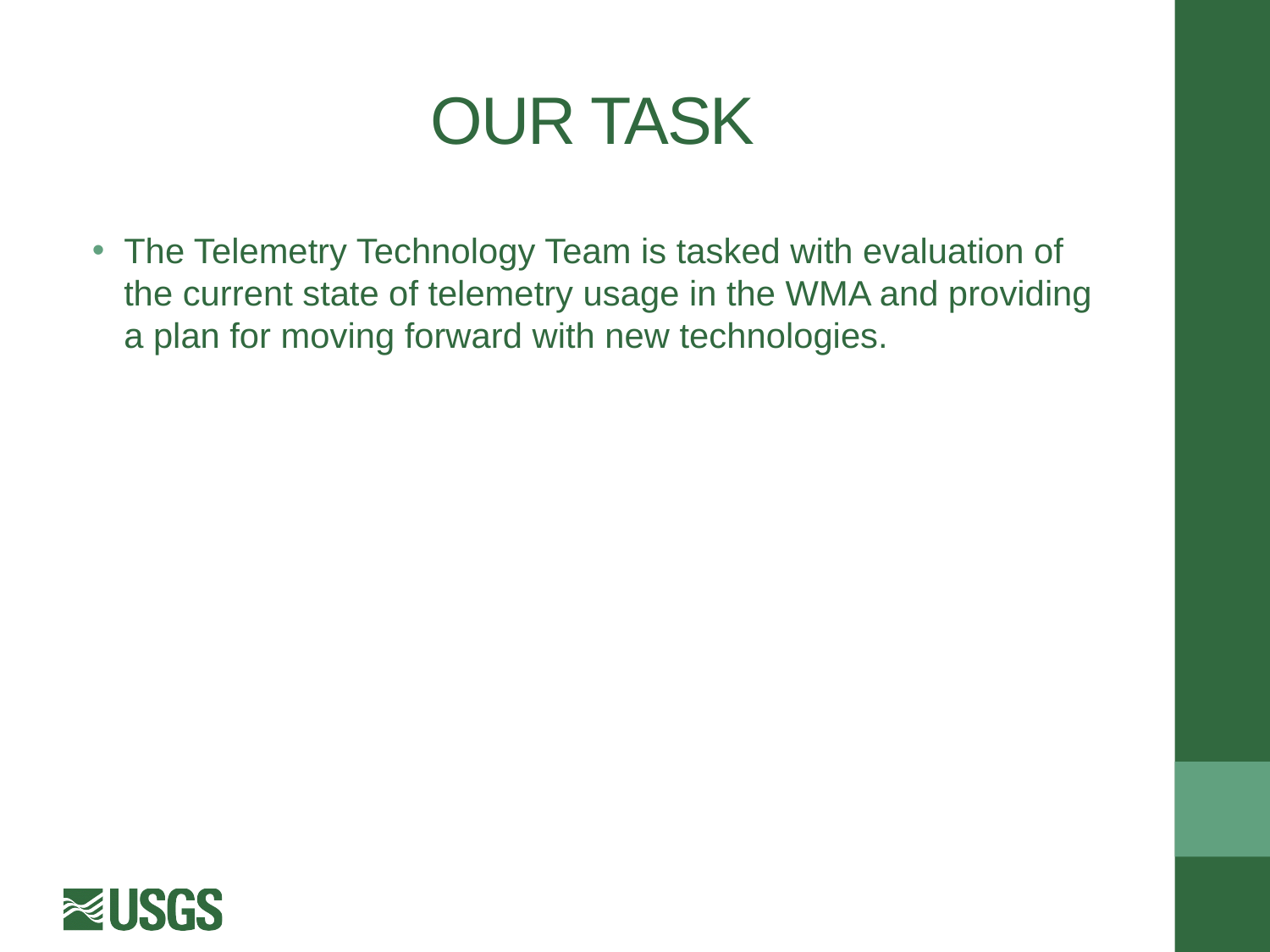

# OUR TASK
The Telemetry Technology Team is tasked with evaluation of the current state of telemetry usage in the WMA and providing a plan for moving forward with new technologies.